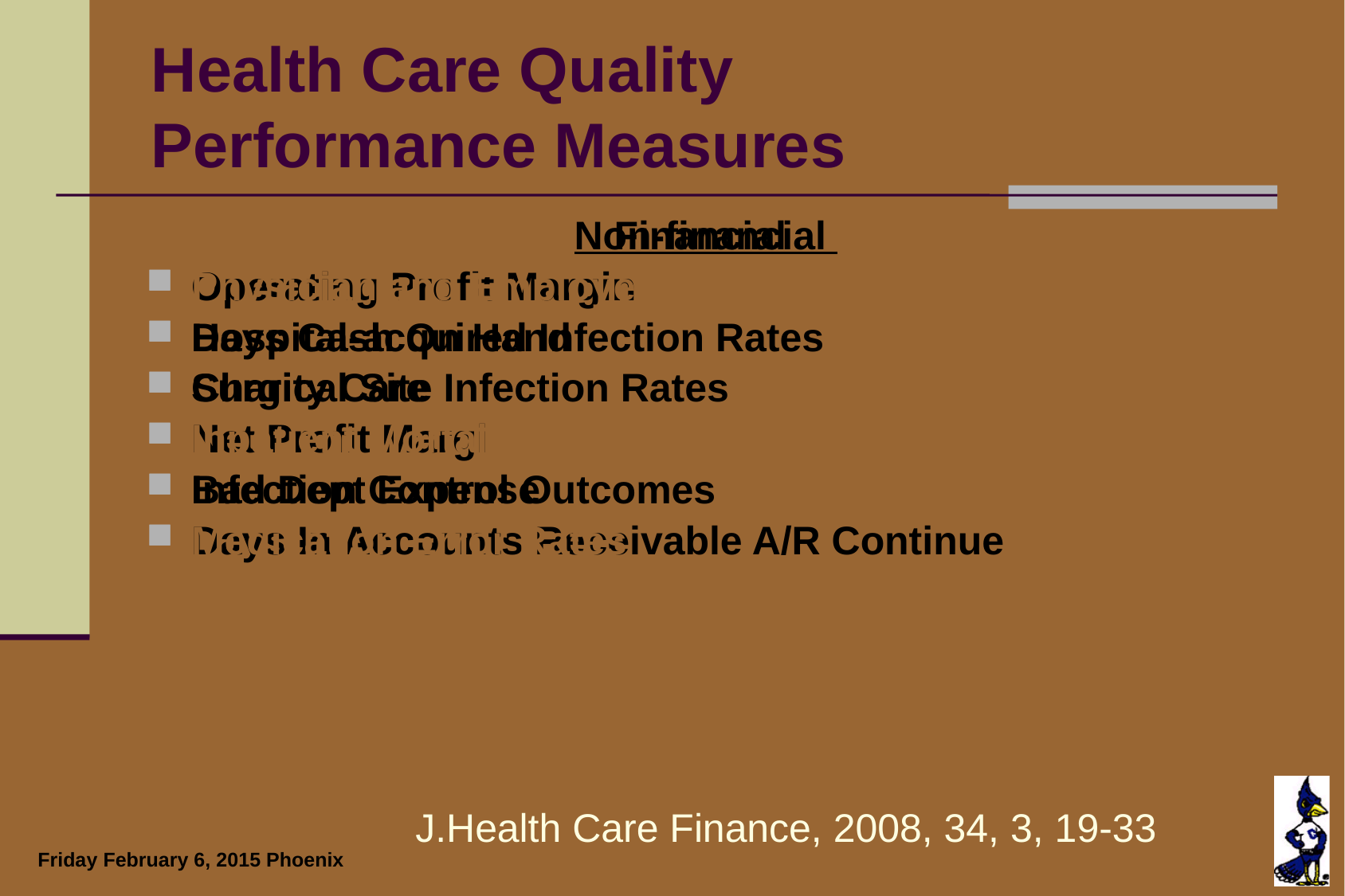

# Health Care Quality Performance Measures
Financial
Operating Profit Margin
Days Cash On Hand
Charity Care
Net Profit Margi
Bad Dept Expense
Days In Accounts Receivable A/R Continue
Non-financial
Physician and Employee Satisfaction
Hospital-acquired Infection Rates
Surgical Site Infection Rates
Inpatient Mortality
Infection Control Outcomes
Medication Error Rates
J.Health Care Finance, 2008, 34, 3, 19-33